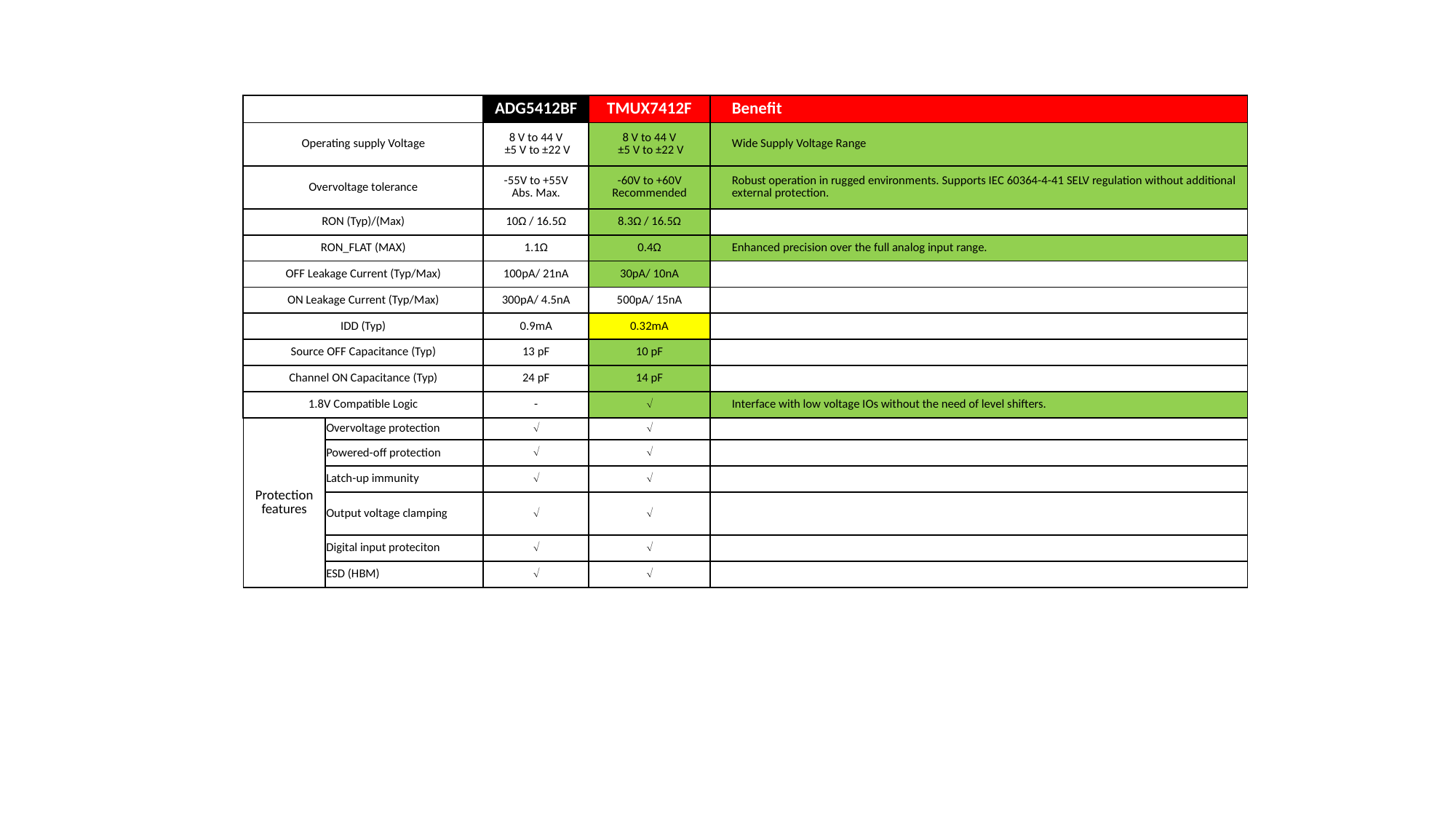

|  |  | ADG5412BF | TMUX7412F | Benefit |
| --- | --- | --- | --- | --- |
| Operating supply Voltage |  | 8 V to 44 V ±5 V to ±22 V | 8 V to 44 V ±5 V to ±22 V | Wide Supply Voltage Range |
| Overvoltage tolerance |  | -55V to +55V Abs. Max. | -60V to +60V Recommended | Robust operation in rugged environments. Supports IEC 60364-4-41 SELV regulation without additional external protection. |
| RON (Typ)/(Max) |  | 10Ω / 16.5Ω | 8.3Ω / 16.5Ω |  |
| RON\_FLAT (MAX) |  | 1.1Ω | 0.4Ω | Enhanced precision over the full analog input range. |
| OFF Leakage Current (Typ/Max) |  | 100pA/ 21nA | 30pA/ 10nA |  |
| ON Leakage Current (Typ/Max) |  | 300pA/ 4.5nA | 500pA/ 15nA |  |
| IDD (Typ) |  | 0.9mA | 0.32mA |  |
| Source OFF Capacitance (Typ) |  | 13 pF | 10 pF |  |
| Channel ON Capacitance (Typ) |  | 24 pF | 14 pF |  |
| 1.8V Compatible Logic |  | - | √ | Interface with low voltage IOs without the need of level shifters. |
| Protection features | Overvoltage protection | √ | √ |  |
|  | Powered-off protection | √ | √ |  |
|  | Latch-up immunity | √ | √ |  |
|  | Output voltage clamping | √ | √ |  |
|  | Digital input proteciton | √ | √ |  |
|  | ESD (HBM) | √ | √ |  |